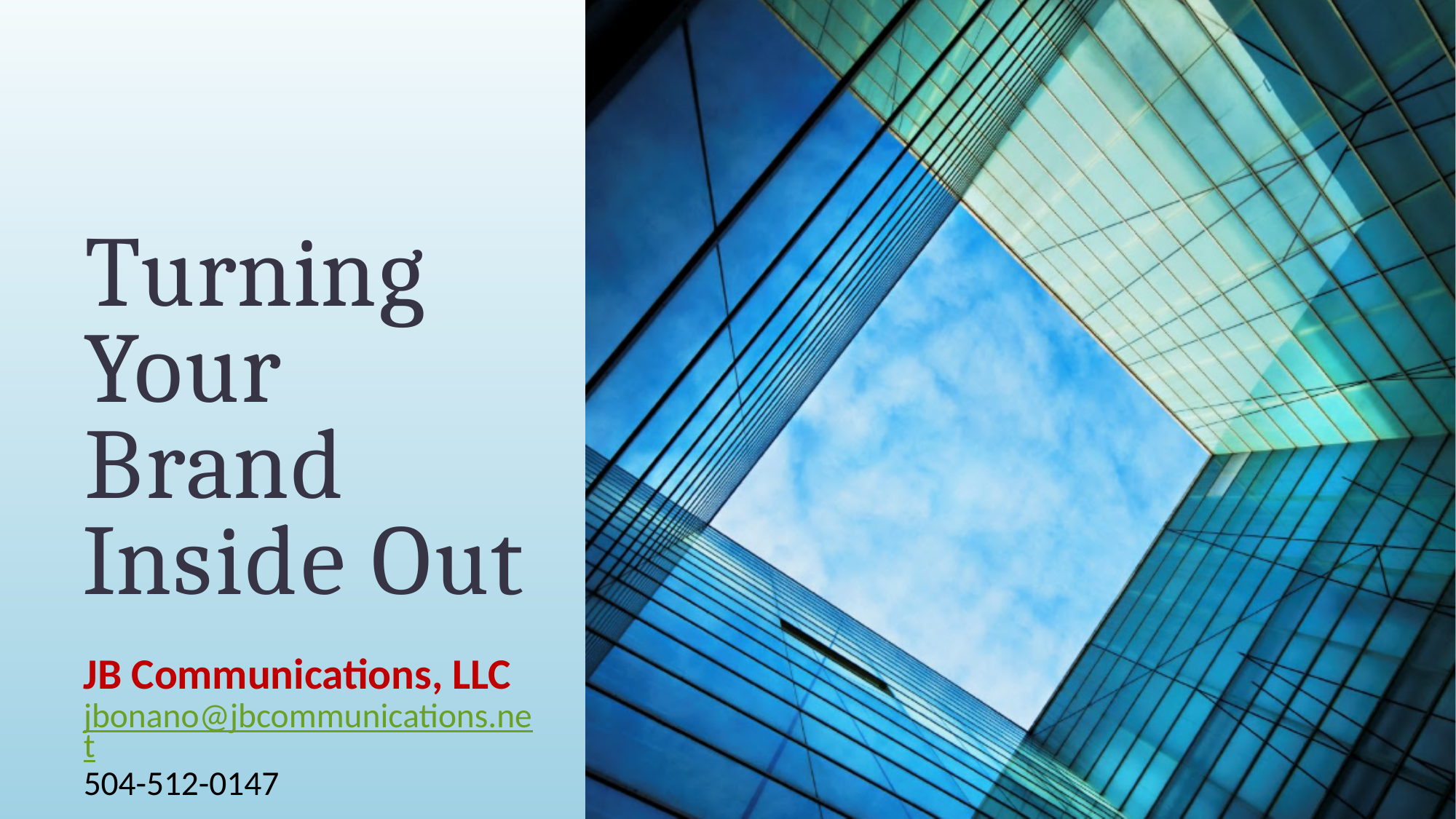

# Turning Your Brand Inside Out
JB Communications, LLC
jbonano@jbcommunications.net
504-512-0147